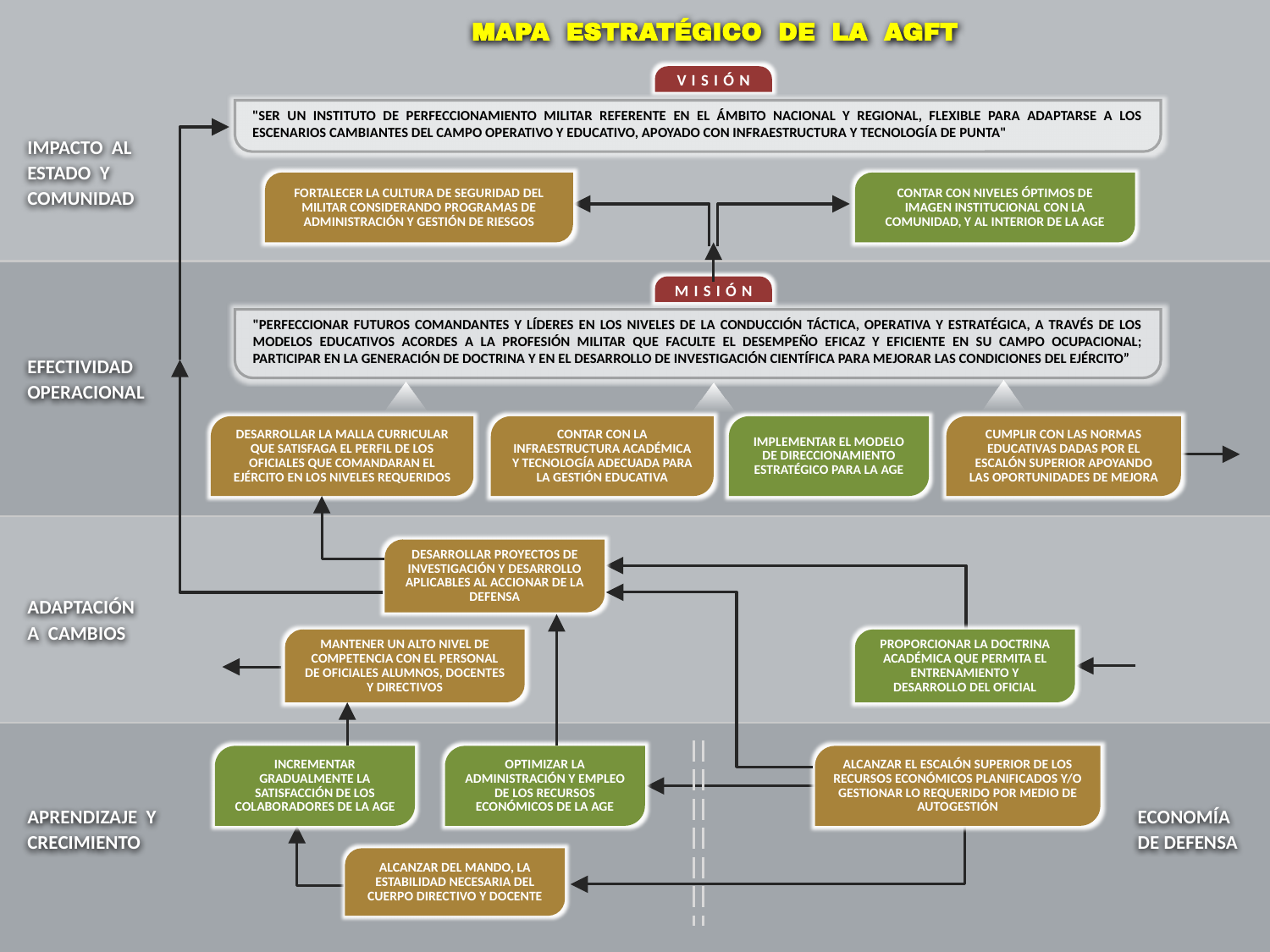

MAPA  ESTRATÉGICO  DE  LA  AGFT
VISIÓN
"SER UN INSTITUTO DE PERFECCIONAMIENTO MILITAR REFERENTE EN EL ÁMBITO NACIONAL Y REGIONAL, FLEXIBLE PARA ADAPTARSE A LOS ESCENARIOS CAMBIANTES DEL CAMPO OPERATIVO Y EDUCATIVO, APOYADO CON INFRAESTRUCTURA Y TECNOLOGÍA DE PUNTA"
IMPACTO  AL ESTADO  Y COMUNIDAD

FORTALECER LA CULTURA DE SEGURIDAD DEL MILITAR CONSIDERANDO PROGRAMAS DE ADMINISTRACIÓN Y GESTIÓN DE RIESGOS
CONTAR CON NIVELES ÓPTIMOS DE IMAGEN INSTITUCIONAL CON LA COMUNIDAD, Y AL INTERIOR DE LA AGE

MISIÓN
"PERFECCIONAR FUTUROS COMANDANTES Y LÍDERES EN LOS NIVELES DE LA CONDUCCIÓN TÁCTICA, OPERATIVA Y ESTRATÉGICA, A TRAVÉS DE LOS MODELOS EDUCATIVOS ACORDES A LA PROFESIÓN MILITAR QUE FACULTE EL DESEMPEÑO EFICAZ Y EFICIENTE EN SU CAMPO OCUPACIONAL; PARTICIPAR EN LA GENERACIÓN DE DOCTRINA Y EN EL DESARROLLO DE INVESTIGACIÓN CIENTÍFICA PARA MEJORAR LAS CONDICIONES DEL EJÉRCITO”
EFECTIVIDAD OPERACIONAL

DESARROLLAR LA MALLA CURRICULAR QUE SATISFAGA EL PERFIL DE LOS OFICIALES QUE COMANDARAN EL EJÉRCITO EN LOS NIVELES REQUERIDOS
CONTAR CON LA INFRAESTRUCTURA ACADÉMICA Y TECNOLOGÍA ADECUADA PARA LA GESTIÓN EDUCATIVA
IMPLEMENTAR EL MODELO DE DIRECCIONAMIENTO ESTRATÉGICO PARA LA AGE
CUMPLIR CON LAS NORMAS EDUCATIVAS DADAS POR EL ESCALÓN SUPERIOR APOYANDO LAS OPORTUNIDADES DE MEJORA

DESARROLLAR PROYECTOS DE INVESTIGACIÓN Y DESARROLLO APLICABLES AL ACCIONAR DE LA DEFENSA
ADAPTACIÓN A  CAMBIOS

MANTENER UN ALTO NIVEL DE COMPETENCIA CON EL PERSONAL DE OFICIALES ALUMNOS, DOCENTES Y DIRECTIVOS
PROPORCIONAR LA DOCTRINA ACADÉMICA QUE PERMITA EL ENTRENAMIENTO Y DESARROLLO DEL OFICIAL

INCREMENTAR GRADUALMENTE LA SATISFACCIÓN DE LOS COLABORADORES DE LA AGE
OPTIMIZAR LA ADMINISTRACIÓN Y EMPLEO DE LOS RECURSOS ECONÓMICOS DE LA AGE
ALCANZAR EL ESCALÓN SUPERIOR DE LOS RECURSOS ECONÓMICOS PLANIFICADOS Y/O GESTIONAR LO REQUERIDO POR MEDIO DE AUTOGESTIÓN
APRENDIZAJE  Y CRECIMIENTO
ECONOMÍA  DE DEFENSA

ALCANZAR DEL MANDO, LA ESTABILIDAD NECESARIA DEL CUERPO DIRECTIVO Y DOCENTE